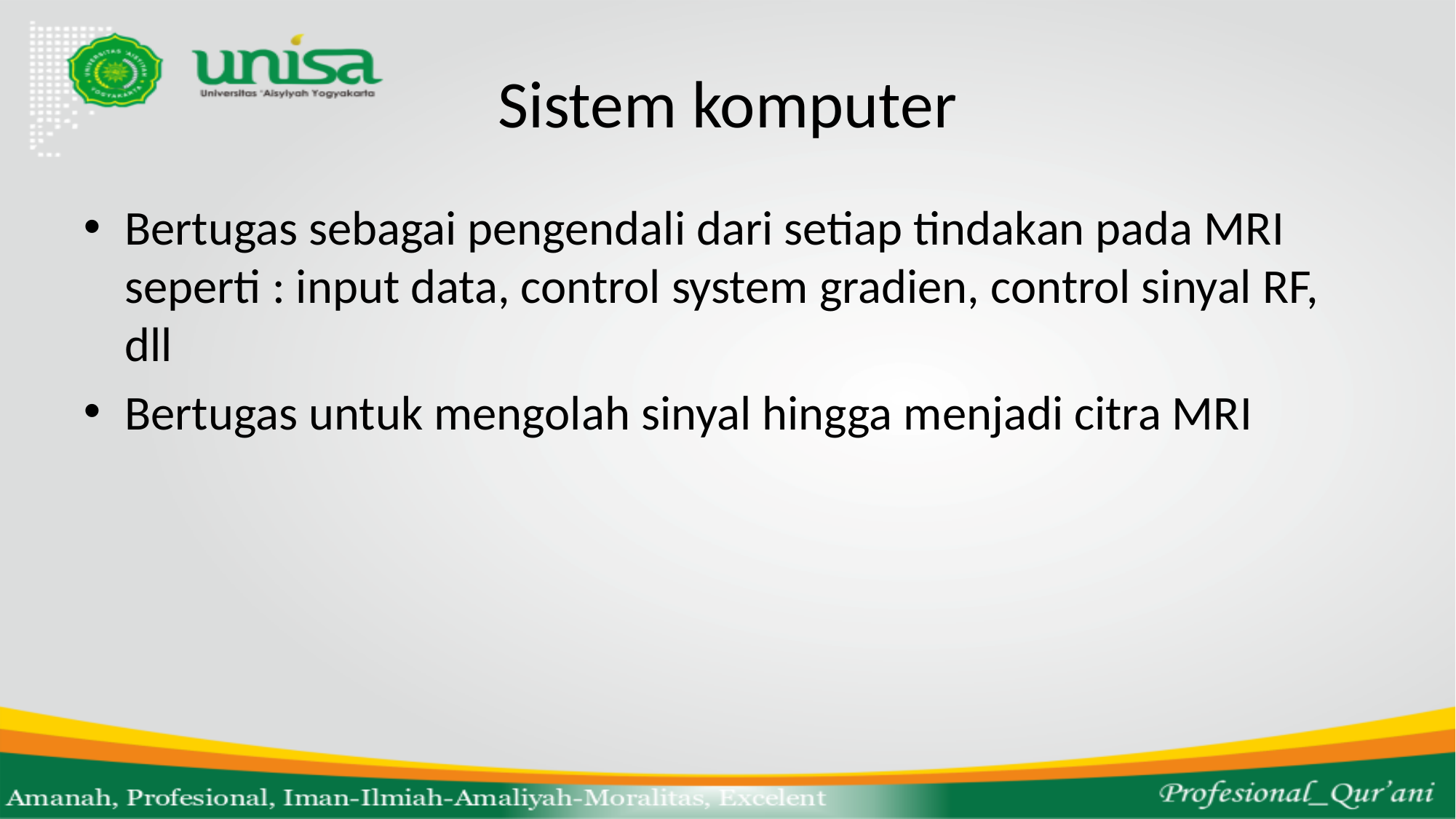

# Sistem komputer
Bertugas sebagai pengendali dari setiap tindakan pada MRI seperti : input data, control system gradien, control sinyal RF, dll
Bertugas untuk mengolah sinyal hingga menjadi citra MRI